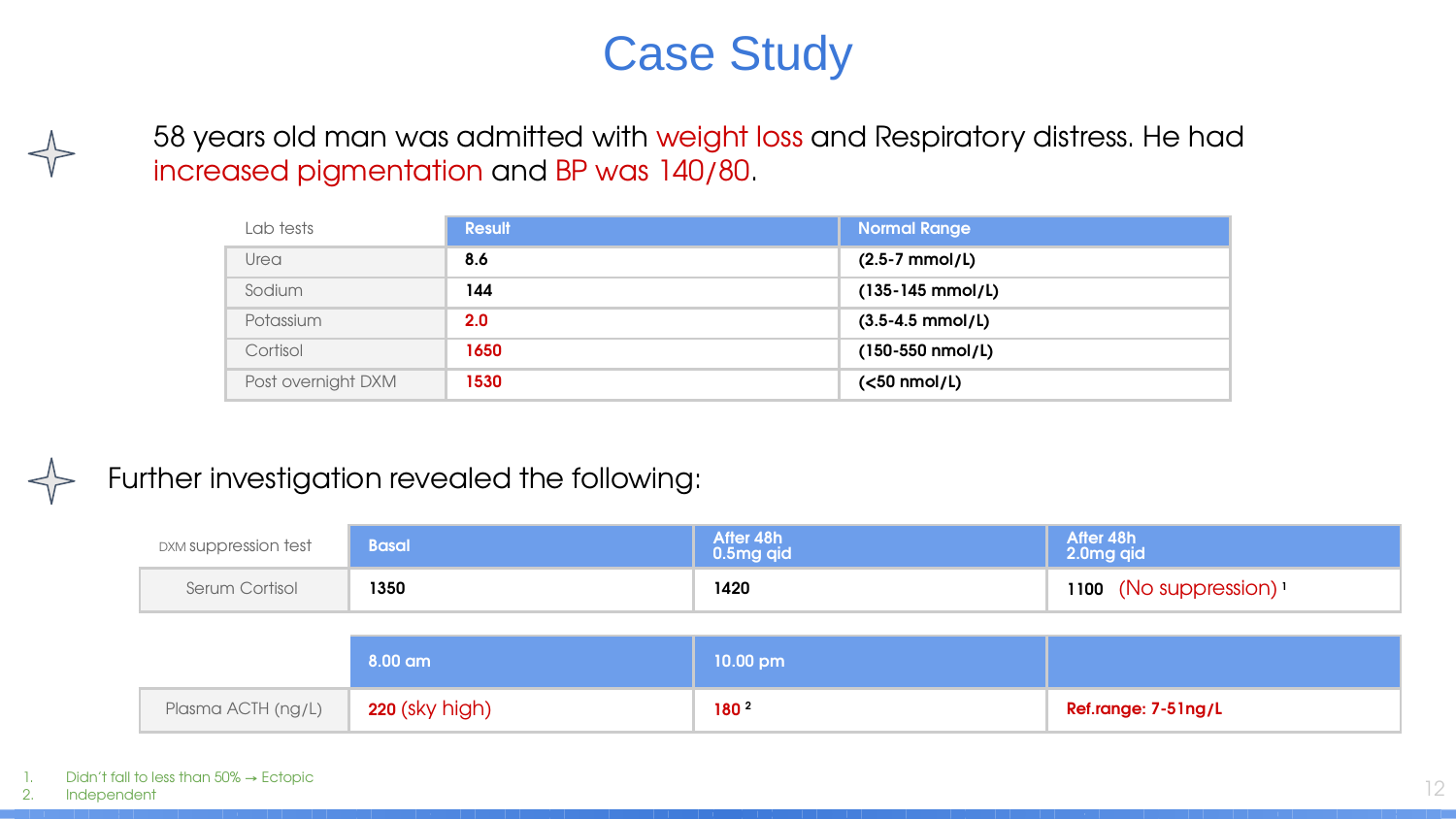

Case Study
58 years old man was admitted with weight loss and Respiratory distress. He had increased pigmentation and BP was 140/80.

| Lab tests | Result | Normal Range |
| --- | --- | --- |
| Urea | 8.6 | (2.5-7 mmol/L) |
| Sodium | 144 | (135-145 mmol/L) |
| Potassium | 2.0 | (3.5-4.5 mmol/L) |
| Cortisol | 1650 | (150-550 nmol/L) |
| Post overnight DXM | 1530 | (<50 nmol/L) |
Further investigation revealed the following:

| DXM suppression test | Basal | After 48h 0.5mg qid | After 48h 2.0mg qid |
| --- | --- | --- | --- |
| Serum Cortisol | 1350 | 1420 | 1100 (No suppression) 1 |
|  | 8.00 am | 10.00 pm |  |
| --- | --- | --- | --- |
| Plasma ACTH (ng/L) | 220 (sky high) | 180 2 | Ref.range: 7-51ng/L |
Didn’t fall to less than 50% → Ectopic
Independent

12